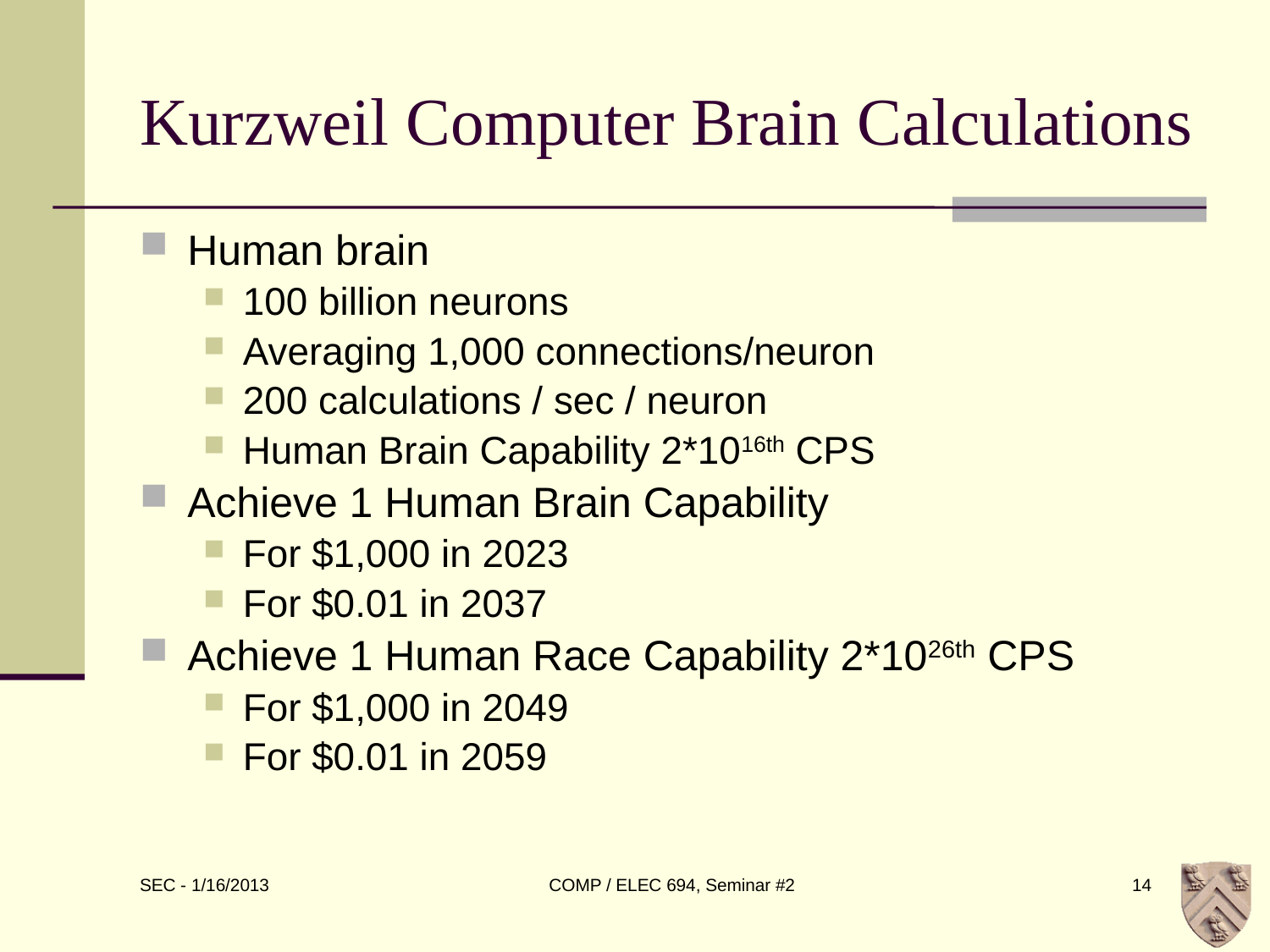

# Kurzweil Computer Brain Calculations
Human brain
100 billion neurons
Averaging 1,000 connections/neuron
200 calculations / sec / neuron
Human Brain Capability 2*1016th CPS
Achieve 1 Human Brain Capability
For $1,000 in 2023
For $0.01 in 2037
Achieve 1 Human Race Capability 2*1026th CPS
For $1,000 in 2049
For $0.01 in 2059
COMP / ELEC 694, Seminar #2
14
SEC - 1/16/2013